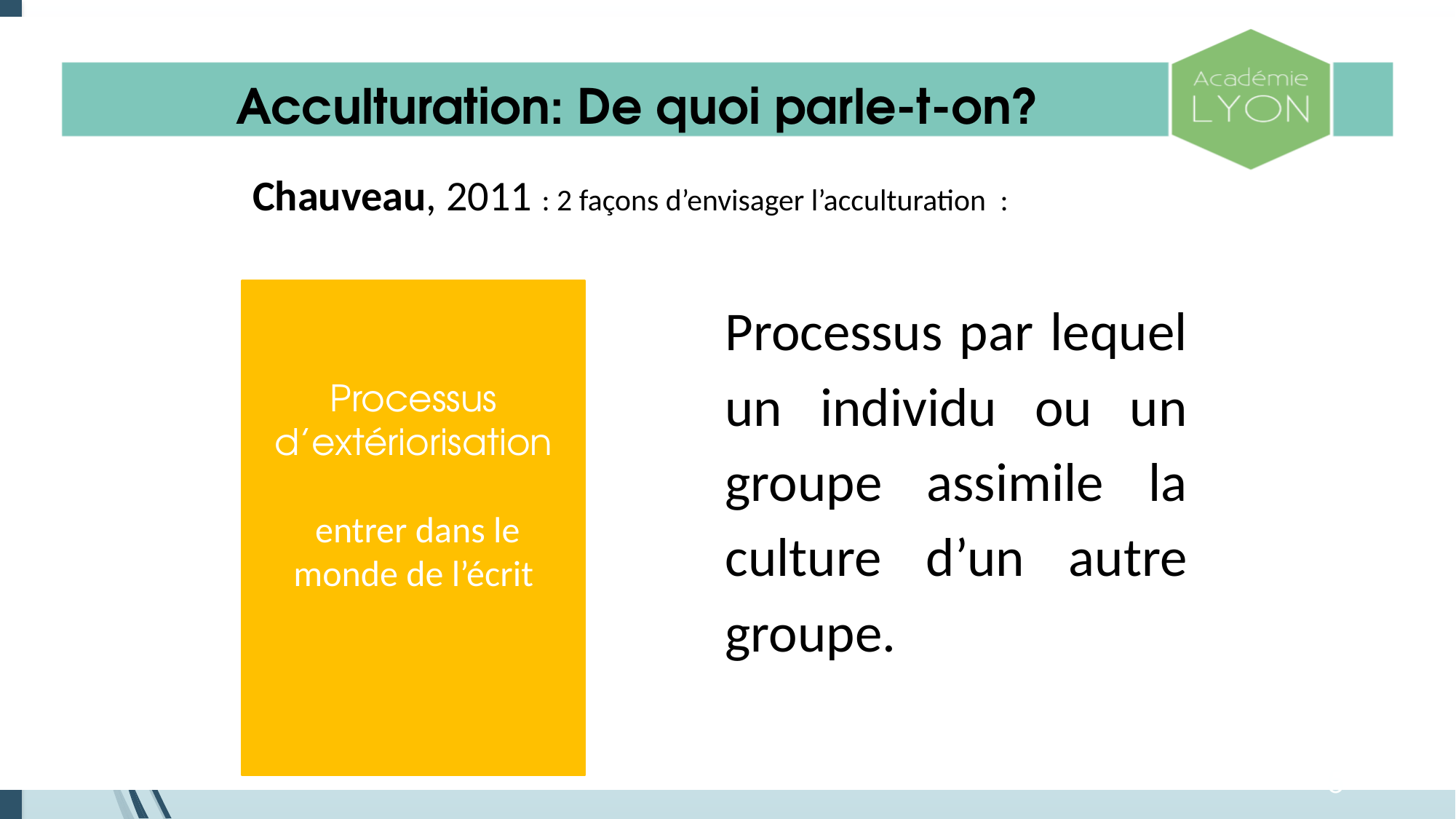

Acculturation: De quoi parle-t-on?
Chauveau, 2011 : 2 façons d’envisager l’acculturation  :

Adaptation d’un.
Processus par lequel un individu ou un groupe assimile la culture d’un autre groupe.

Processus d’extériorisation

 entrer dans le monde de l’écrit

5